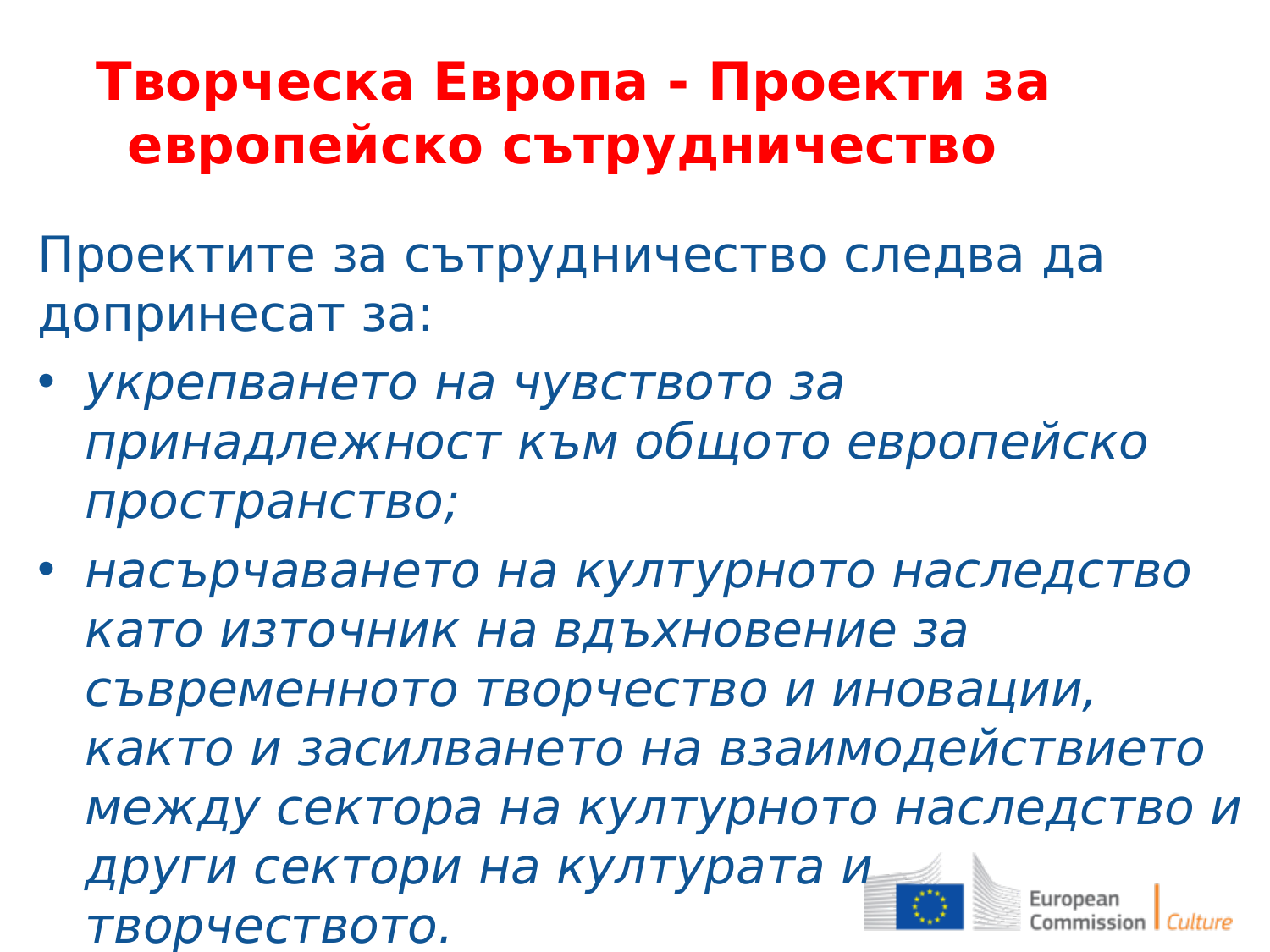

# Творческа Европа - Проекти за европейско сътрудничество
Проектите за сътрудничество следва да допринесат за:
укрепването на чувството за принадлежност към общото европейско пространство;
насърчаването на културното наследство като източник на вдъхновение за съвременното творчество и иновации, както и засилването на взаимодействието между сектора на културното наследство и други сектори на културата и творчеството.